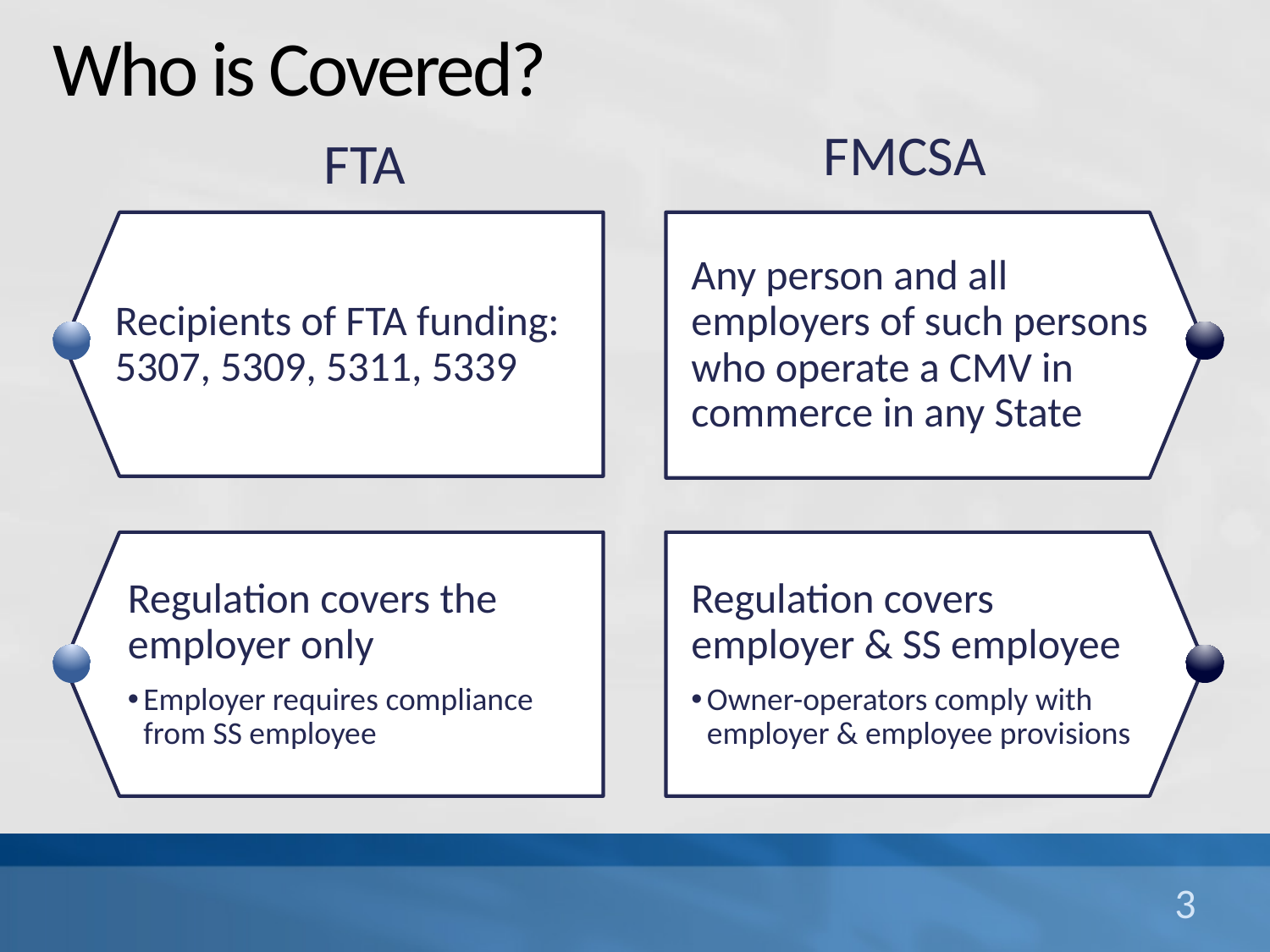

# Who is Covered?
FMCSA
FTA
Any person and all employers of such persons who operate a CMV in commerce in any State
Regulation covers employer & SS employee
Owner-operators comply with employer & employee provisions
Recipients of FTA funding:
5307, 5309, 5311, 5339
Regulation covers the employer only
Employer requires compliance from SS employee